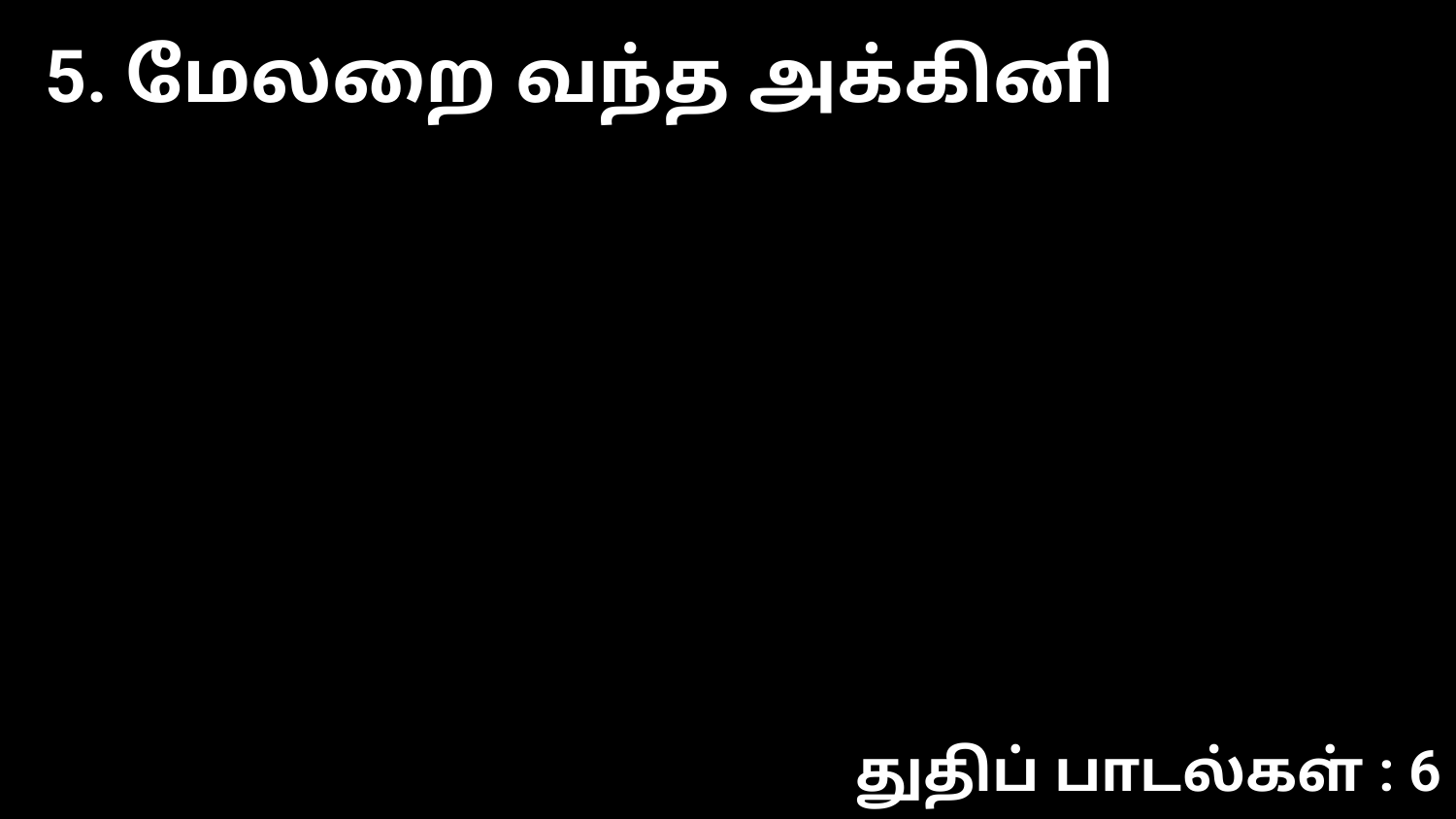

5. மேலறை வந்த அக்கினி
துதிப் பாடல்கள் : 6